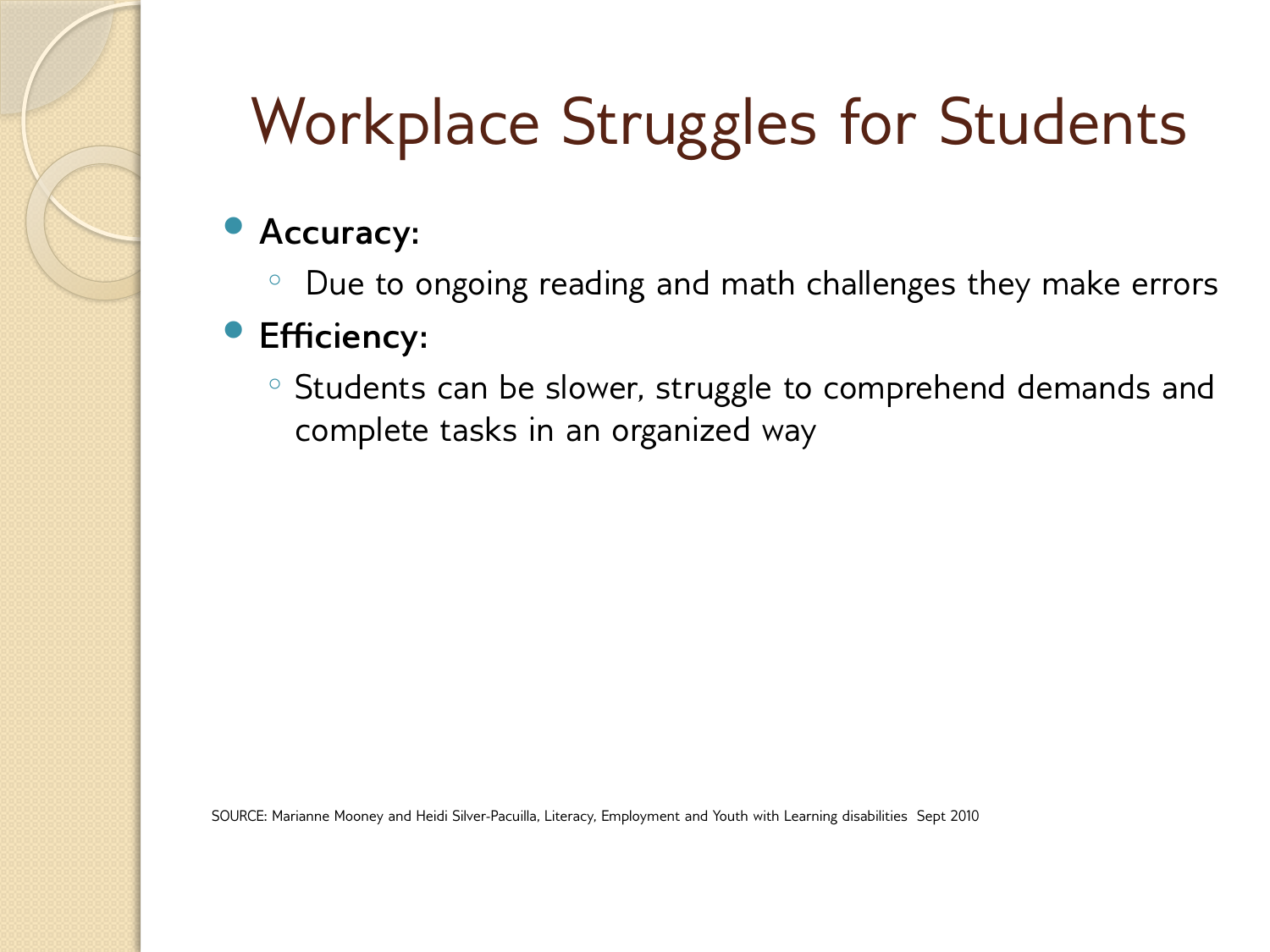

# Workplace Struggles for Students
Accuracy:
 Due to ongoing reading and math challenges they make errors
Efficiency:
Students can be slower, struggle to comprehend demands and complete tasks in an organized way

SOURCE: Marianne Mooney and Heidi Silver-Pacuilla, Literacy, Employment and Youth with Learning disabilities  Sept 2010